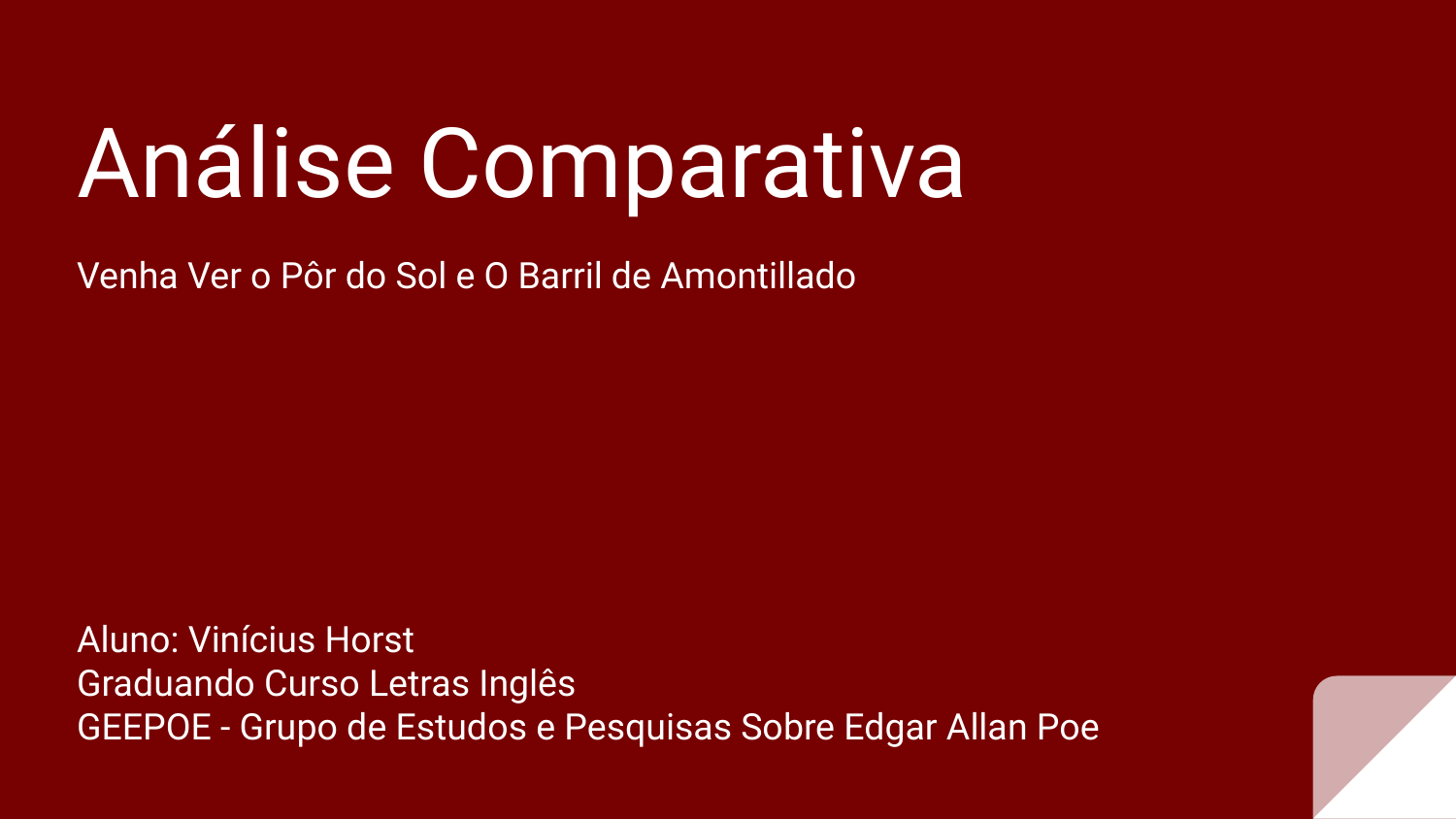

# Análise Comparativa
Venha Ver o Pôr do Sol e O Barril de Amontillado
Aluno: Vinícius Horst
Graduando Curso Letras Inglês
GEEPOE - Grupo de Estudos e Pesquisas Sobre Edgar Allan Poe